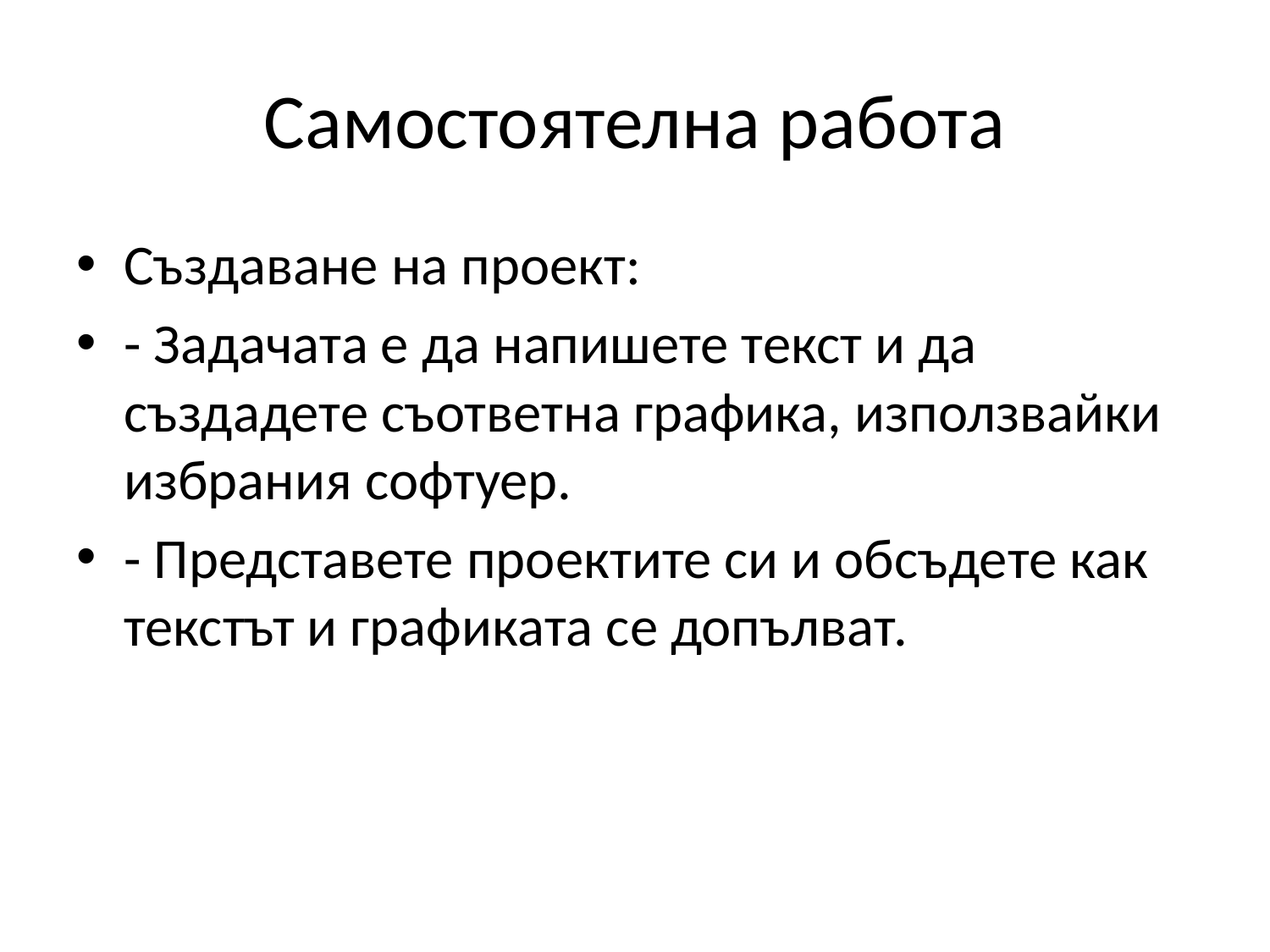

# Самостоятелна работа
Създаване на проект:
- Задачата е да напишете текст и да създадете съответна графика, използвайки избрания софтуер.
- Представете проектите си и обсъдете как текстът и графиката се допълват.